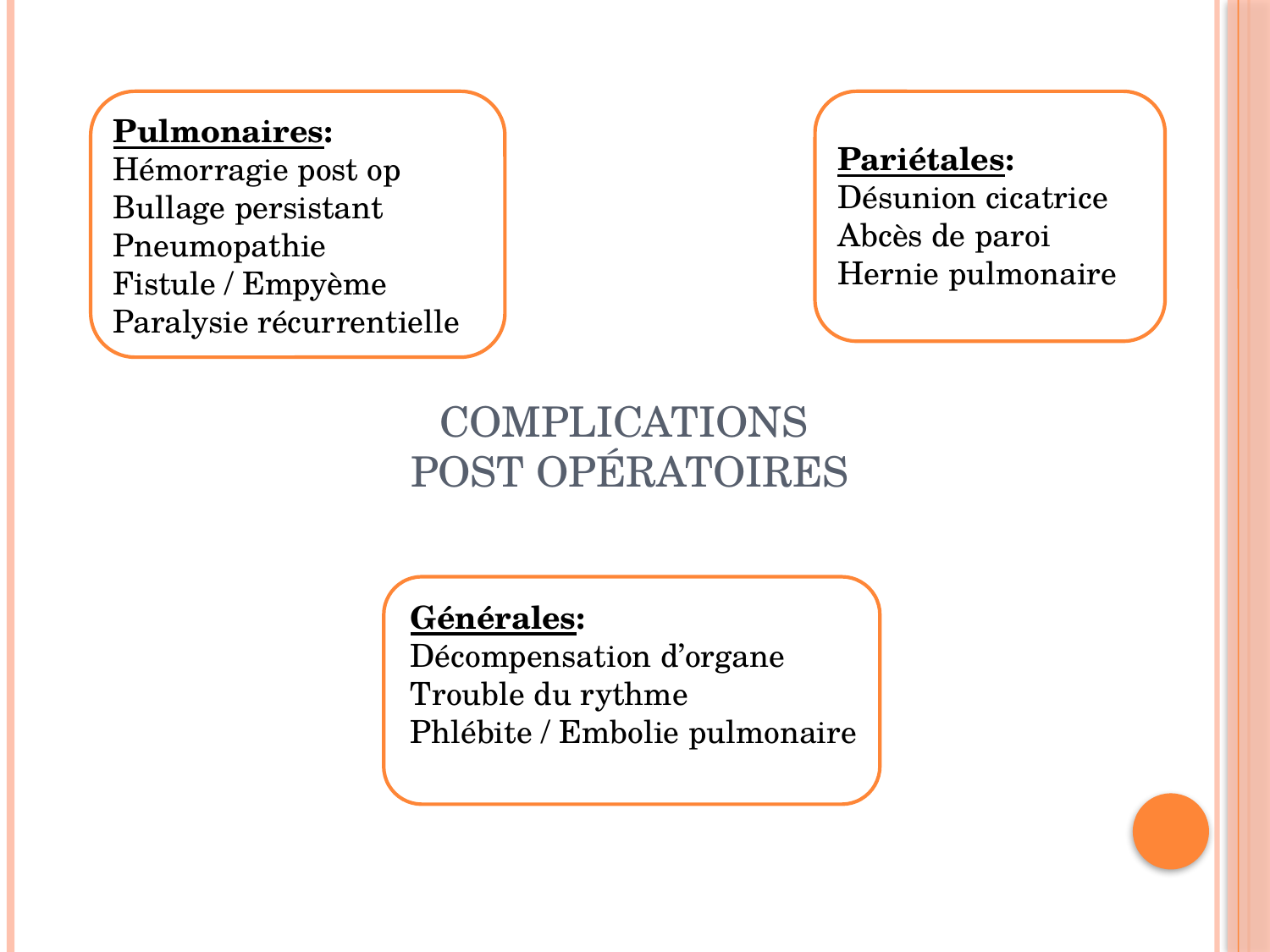

Pulmonaires:
Hémorragie post op
Bullage persistant
Pneumopathie
Fistule / Empyème
Paralysie récurrentielle

Pariétales:
Désunion cicatrice
Abcès de paroi
Hernie pulmonaire
# Complications post opératoires

Générales:
Décompensation d’organe
Trouble du rythme
Phlébite / Embolie pulmonaire